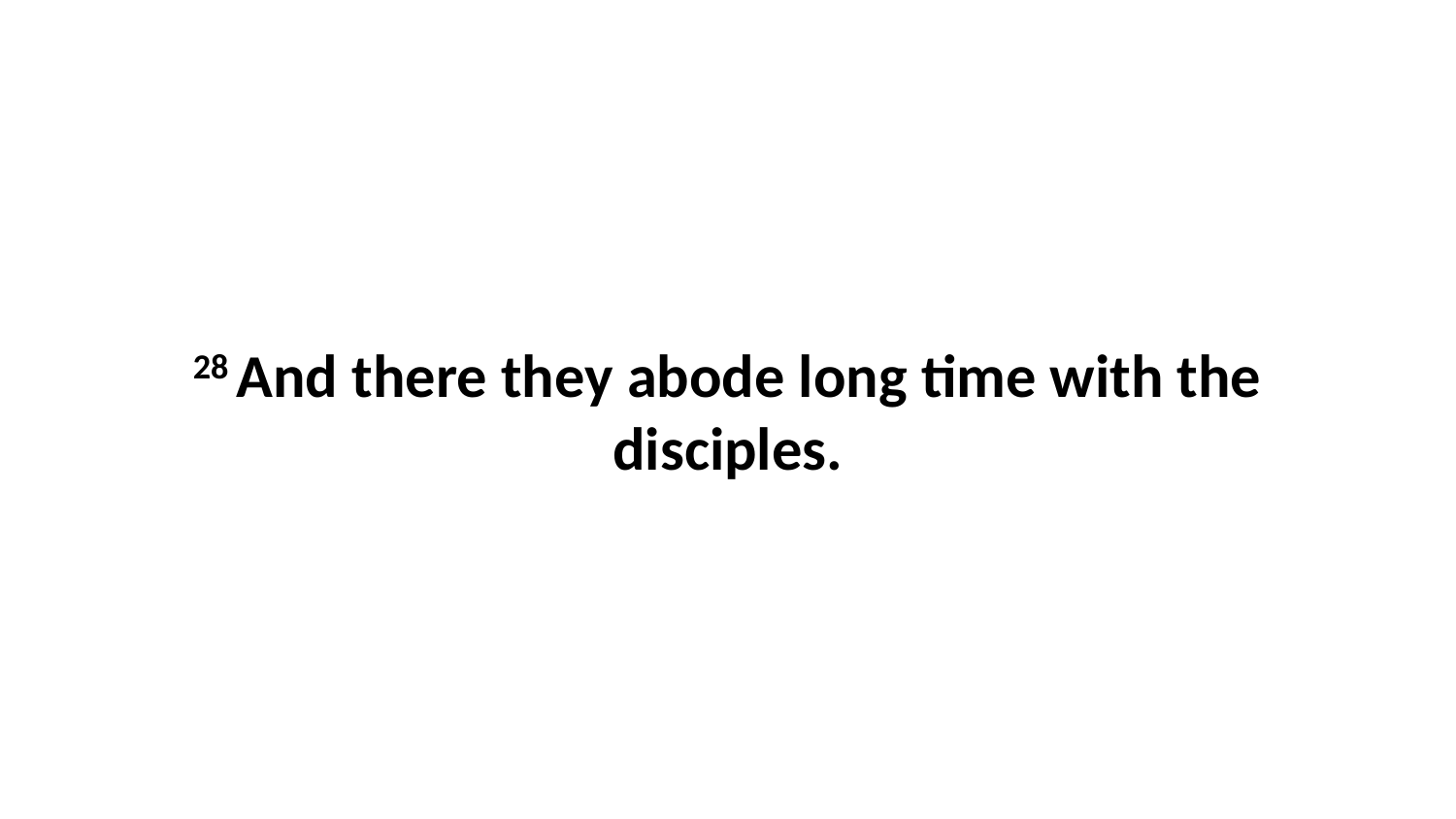

28 And there they abode long time with the disciples.